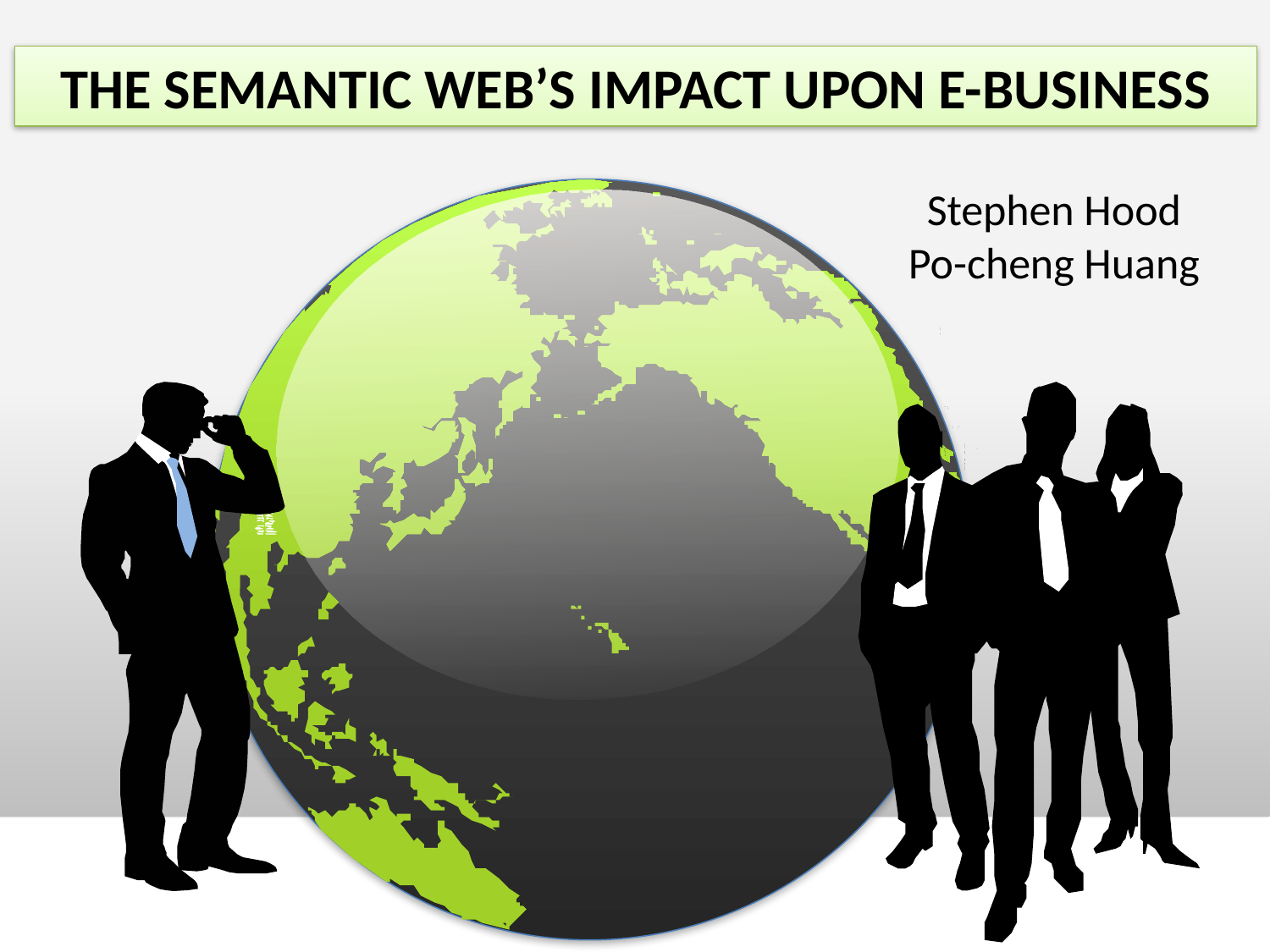

THE SEMANTIC WEB’S IMPACT UPON E-BUSINESS
Stephen Hood
Po-cheng Huang